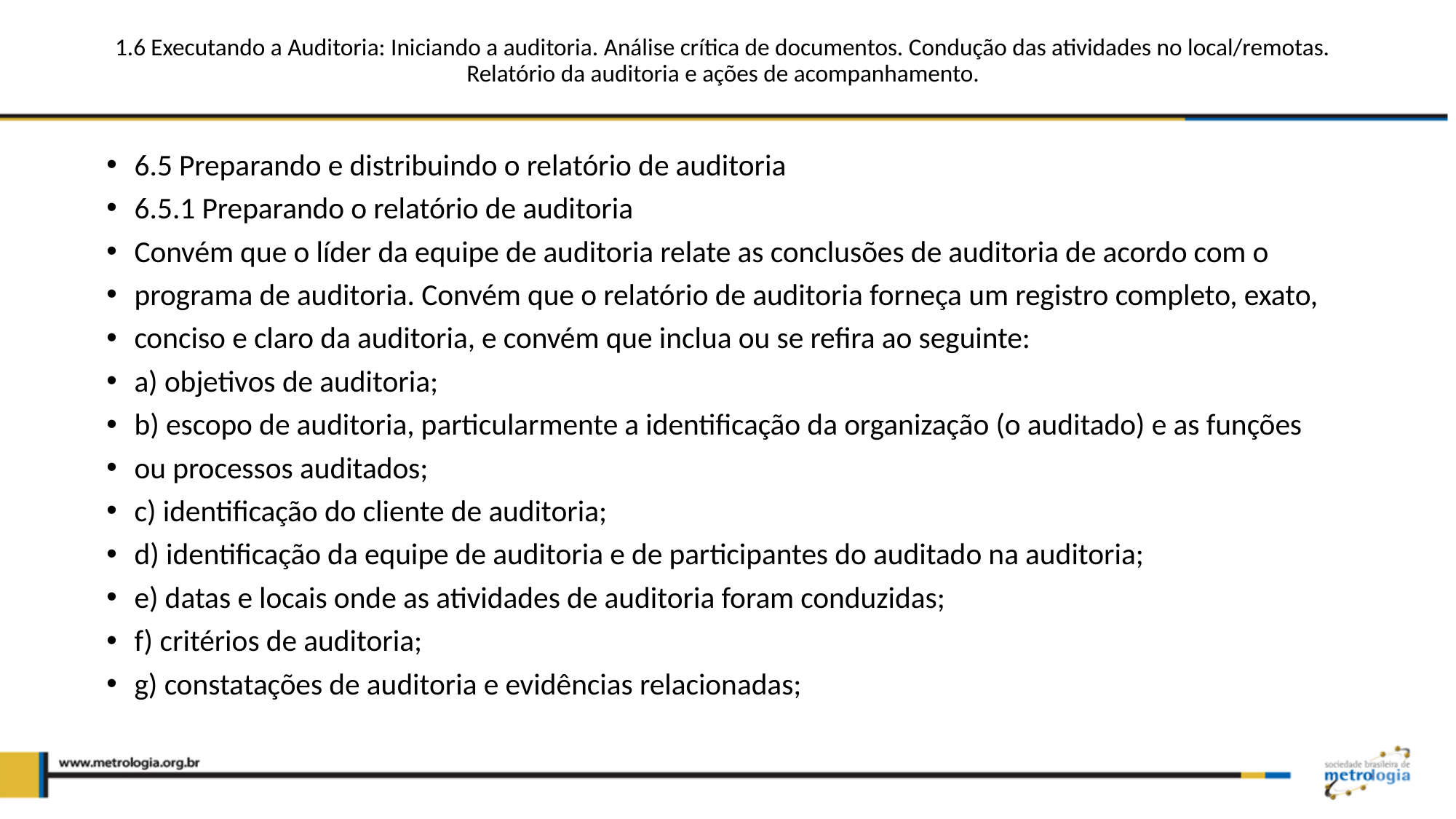

# 1.6 Executando a Auditoria: Iniciando a auditoria. Análise crítica de documentos. Condução das atividades no local/remotas. Relatório da auditoria e ações de acompanhamento.
6.5 Preparando e distribuindo o relatório de auditoria
6.5.1 Preparando o relatório de auditoria
Convém que o líder da equipe de auditoria relate as conclusões de auditoria de acordo com o
programa de auditoria. Convém que o relatório de auditoria forneça um registro completo, exato,
conciso e claro da auditoria, e convém que inclua ou se refira ao seguinte:
a) objetivos de auditoria;
b) escopo de auditoria, particularmente a identificação da organização (o auditado) e as funções
ou processos auditados;
c) identificação do cliente de auditoria;
d) identificação da equipe de auditoria e de participantes do auditado na auditoria;
e) datas e locais onde as atividades de auditoria foram conduzidas;
f) critérios de auditoria;
g) constatações de auditoria e evidências relacionadas;